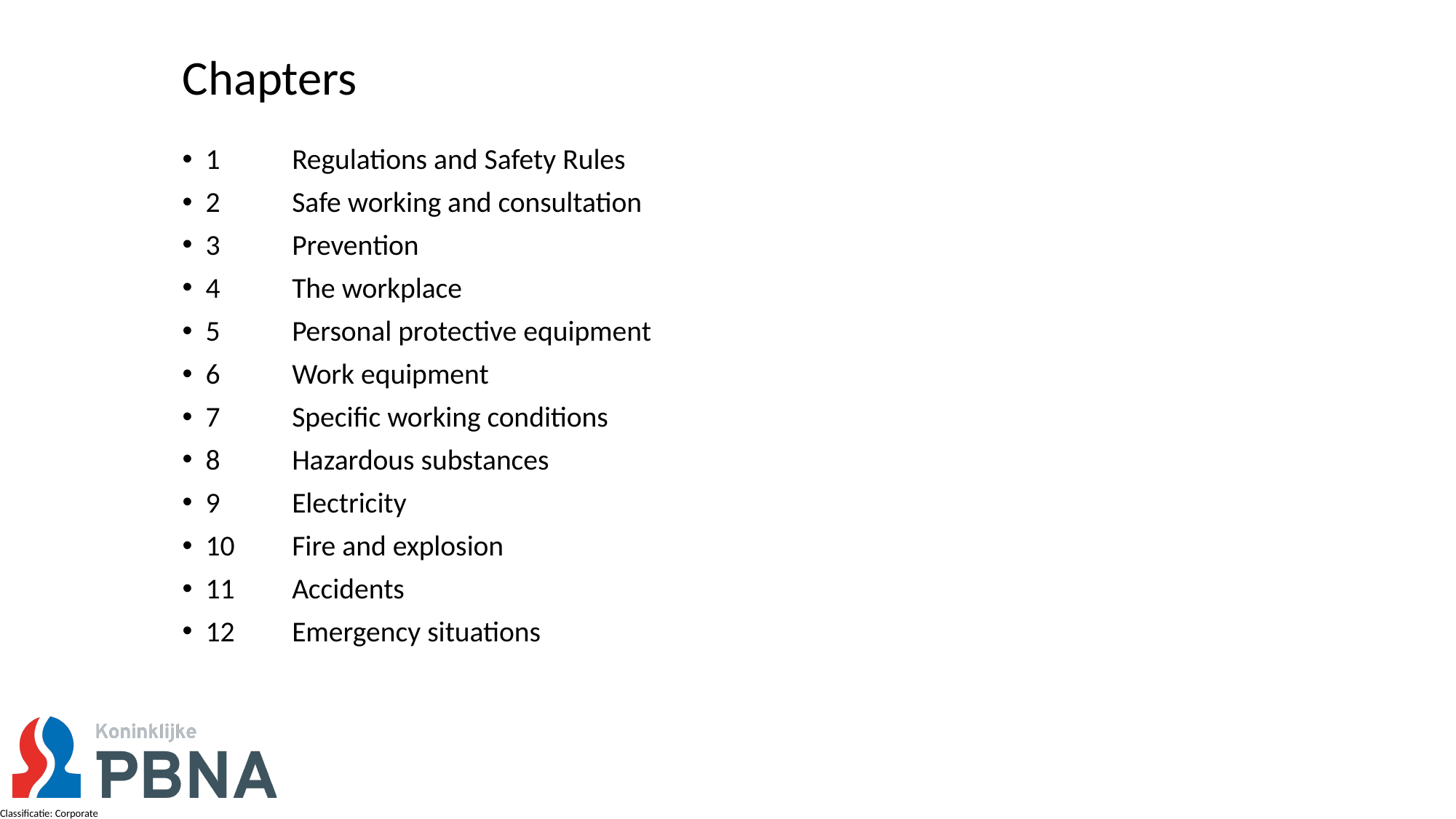

# Chapters
1	Regulations and Safety Rules
2	Safe working and consultation
3	Prevention
4	The workplace
5	Personal protective equipment
6	Work equipment
7	Specific working conditions
8	Hazardous substances
9	Electricity
10	Fire and explosion
11	Accidents
12	Emergency situations